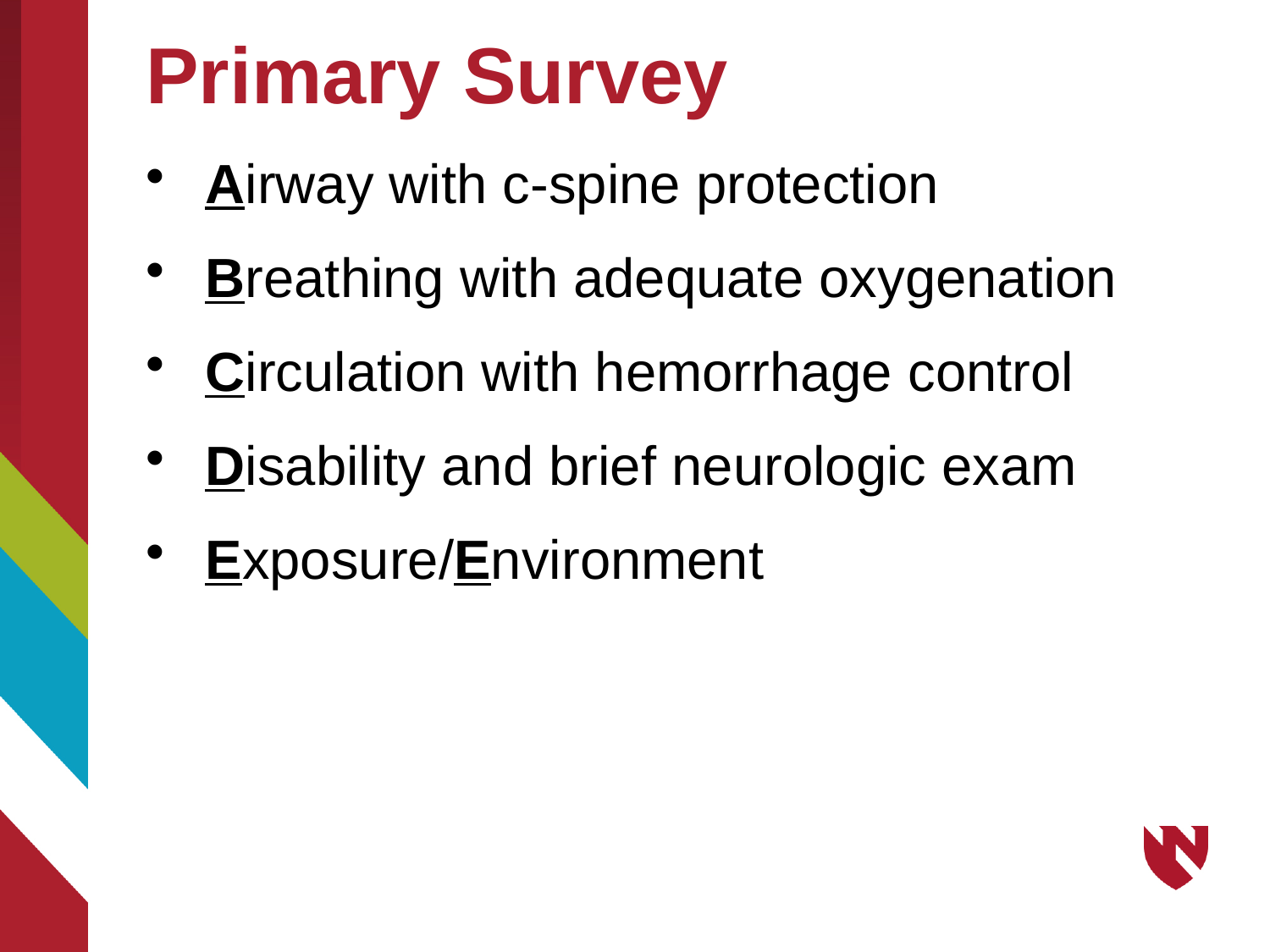

# Primary Survey
Airway with c-spine protection

Breathing with adequate oxygenation

Circulation with hemorrhage control

Disability and brief neurologic exam

Exposure/Environment